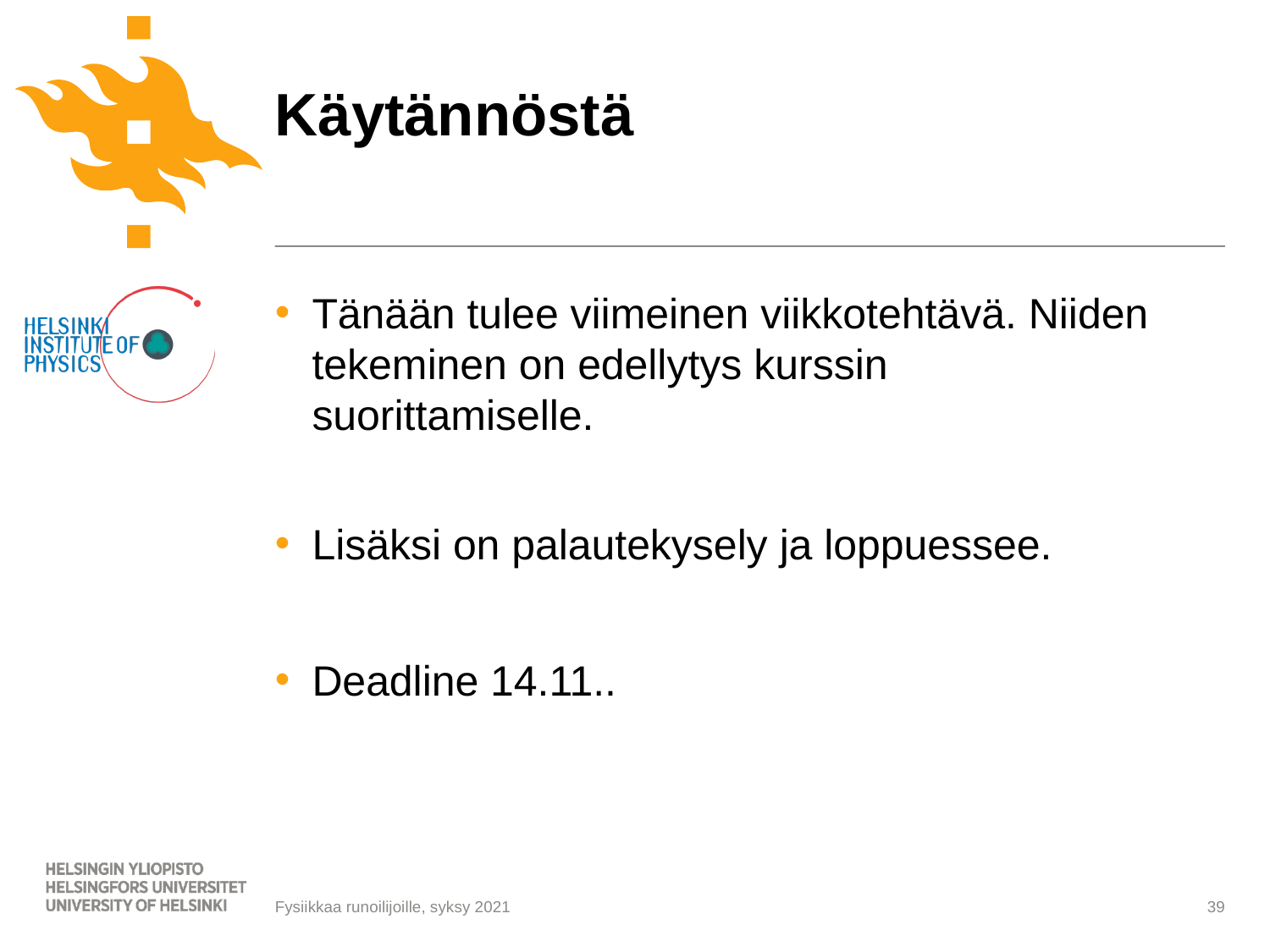

# Käytännöstä
Tänään tulee viimeinen viikkotehtävä. Niiden tekeminen on edellytys kurssin suorittamiselle.

Lisäksi on palautekysely ja loppuessee.

Deadline 14.11..
39
Fysiikkaa runoilijoille, syksy 2021